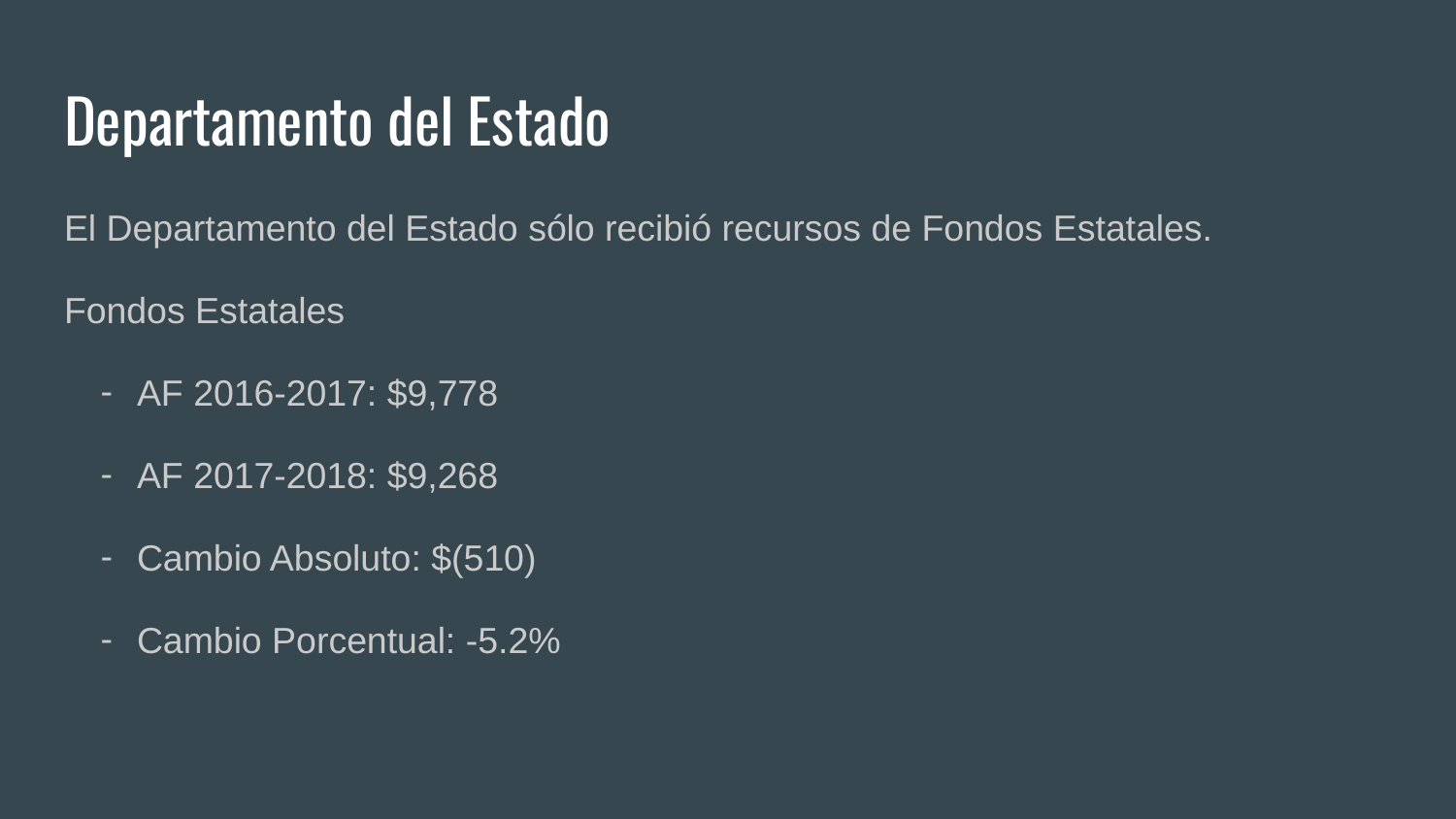

# Departamento del Estado
El Departamento del Estado sólo recibió recursos de Fondos Estatales.
Fondos Estatales
AF 2016-2017: $9,778
AF 2017-2018: $9,268
Cambio Absoluto: $(510)
Cambio Porcentual: -5.2%